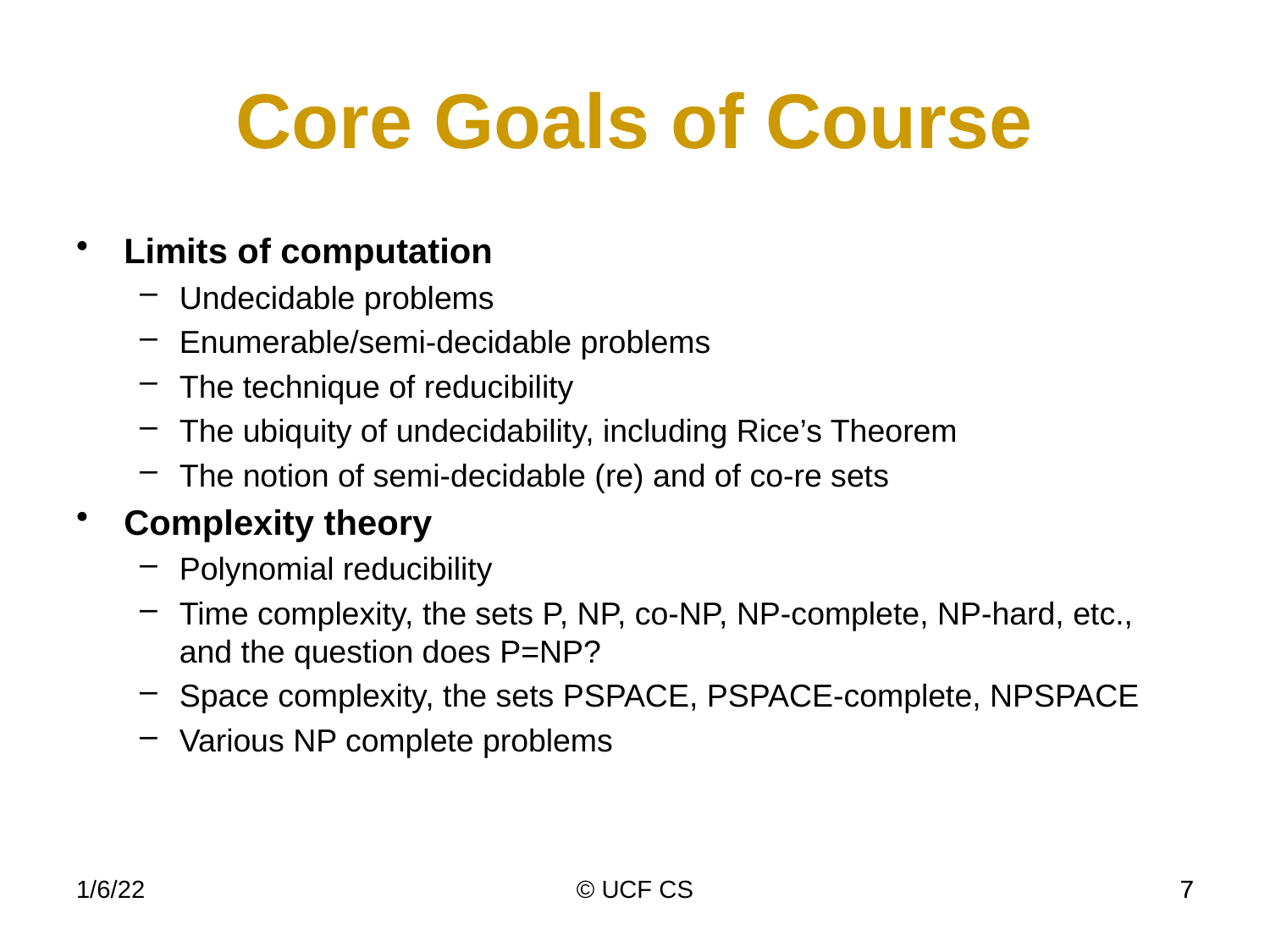

# Core Goals of Course
Limits of computation
Undecidable problems
Enumerable/semi-decidable problems
The technique of reducibility
The ubiquity of undecidability, including Rice’s Theorem
The notion of semi-decidable (re) and of co-re sets
Complexity theory
Polynomial reducibility
Time complexity, the sets P, NP, co-NP, NP-complete, NP-hard, etc., and the question does P=NP?
Space complexity, the sets PSPACE, PSPACE-complete, NPSPACE
Various NP complete problems
1/6/22
© UCF CS
7
7